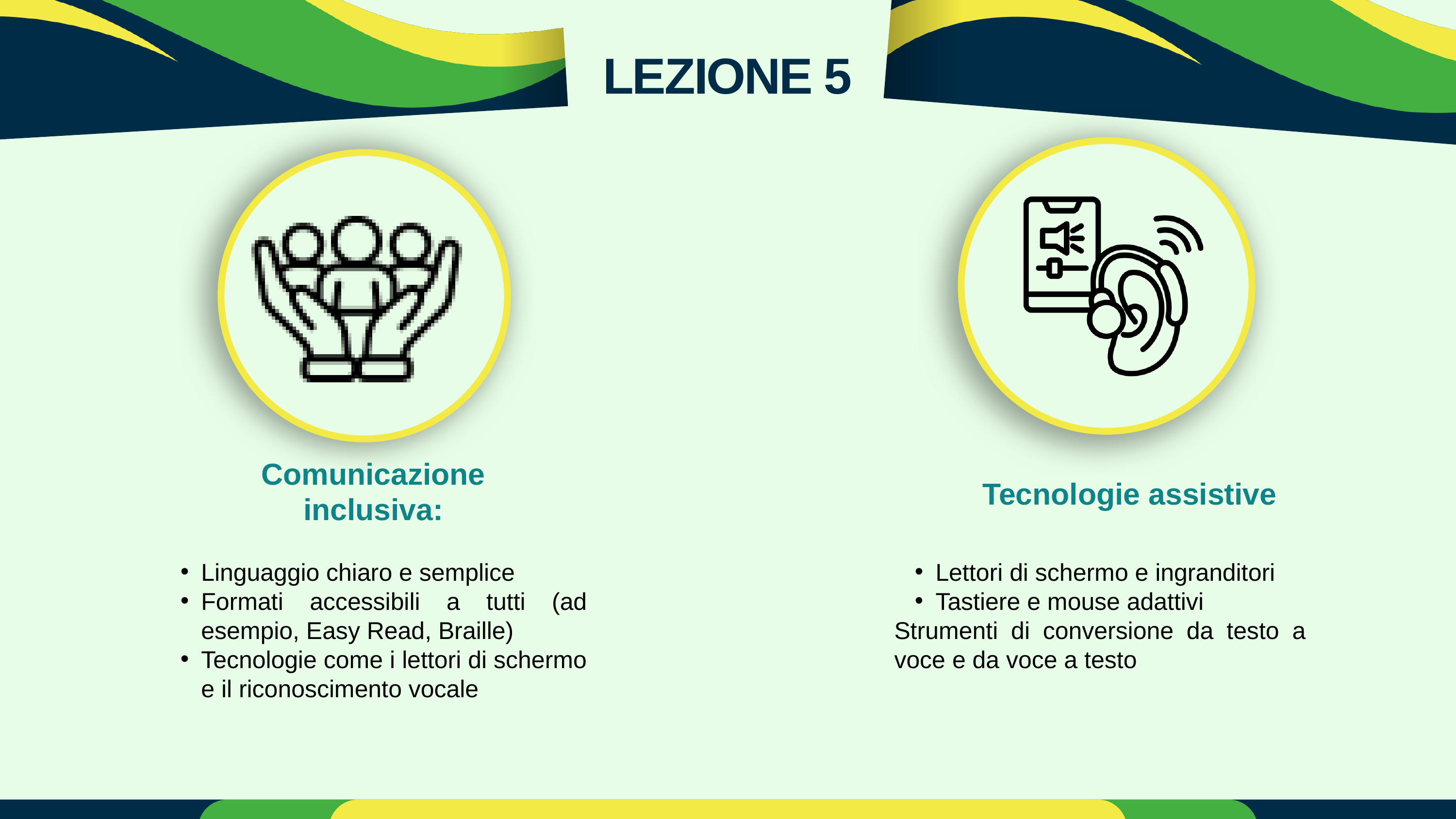

LEZIONE 5

Comunicazione inclusiva:
Tecnologie assistive
Linguaggio chiaro e semplice
Formati accessibili a tutti (ad esempio, Easy Read, Braille)
Tecnologie come i lettori di schermo e il riconoscimento vocale
Lettori di schermo e ingranditori
Tastiere e mouse adattivi
Strumenti di conversione da testo a voce e da voce a testo